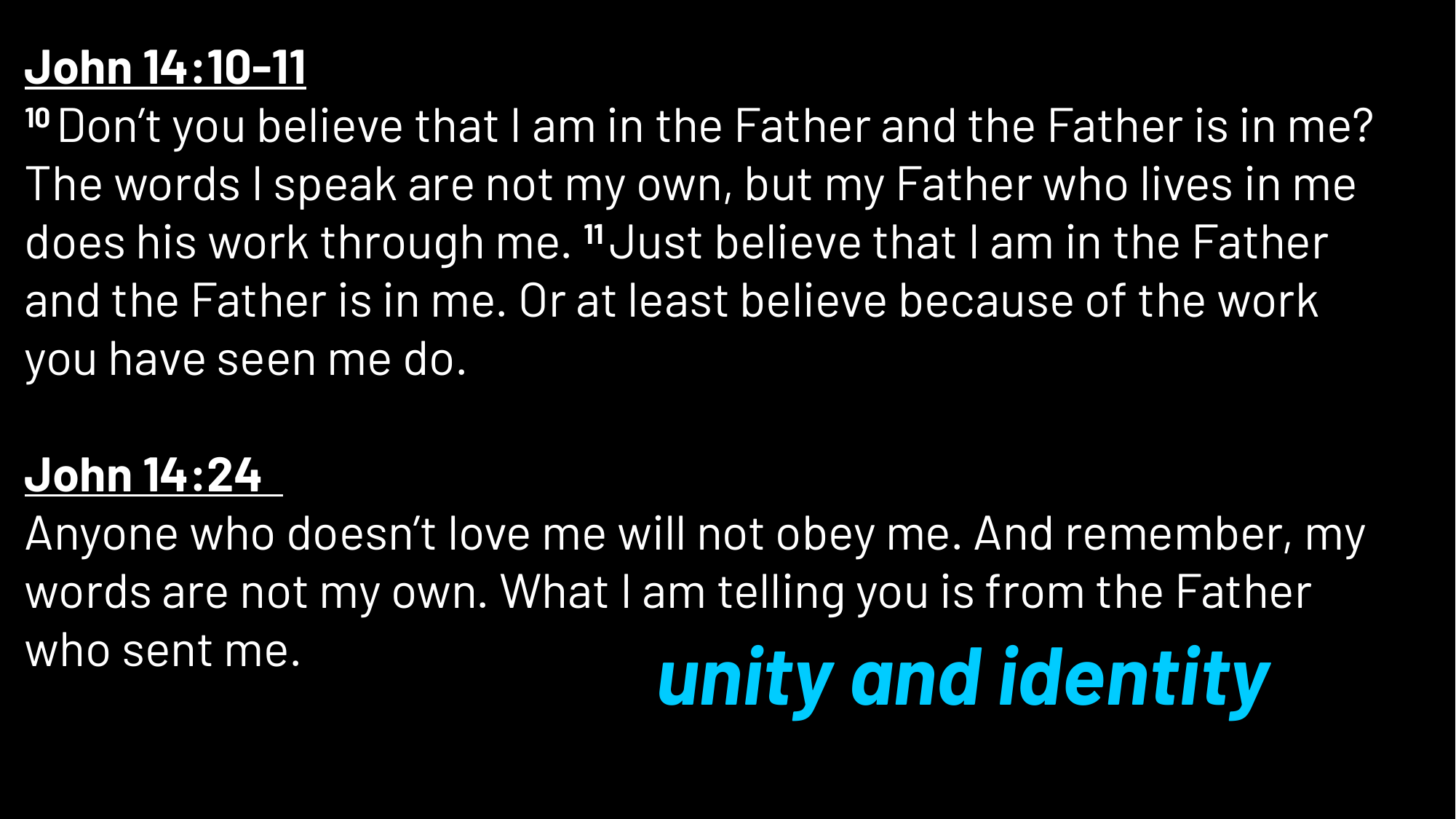

John 14:10-11
10 Don’t you believe that I am in the Father and the Father is in me? The words I speak are not my own, but my Father who lives in me does his work through me. 11 Just believe that I am in the Father and the Father is in me. Or at least believe because of the work you have seen me do.

John 14:24
Anyone who doesn’t love me will not obey me. And remember, my words are not my own. What I am telling you is from the Father who sent me.
unity and identity